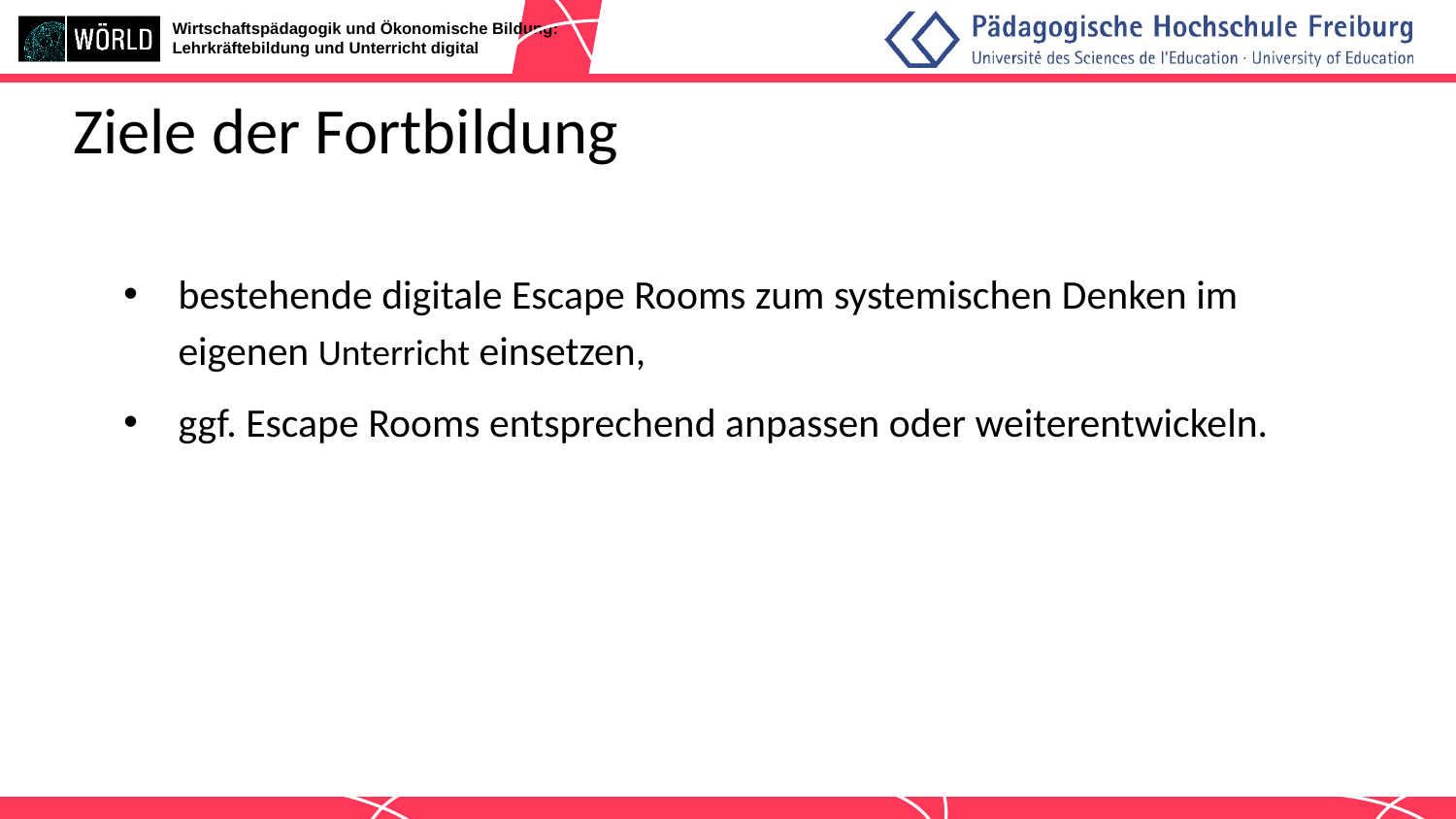

# Ziele der Fortbildung

bestehende digitale Escape Rooms zum systemischen Denken im eigenen Unterricht einsetzen,
ggf. Escape Rooms entsprechend anpassen oder weiterentwickeln.